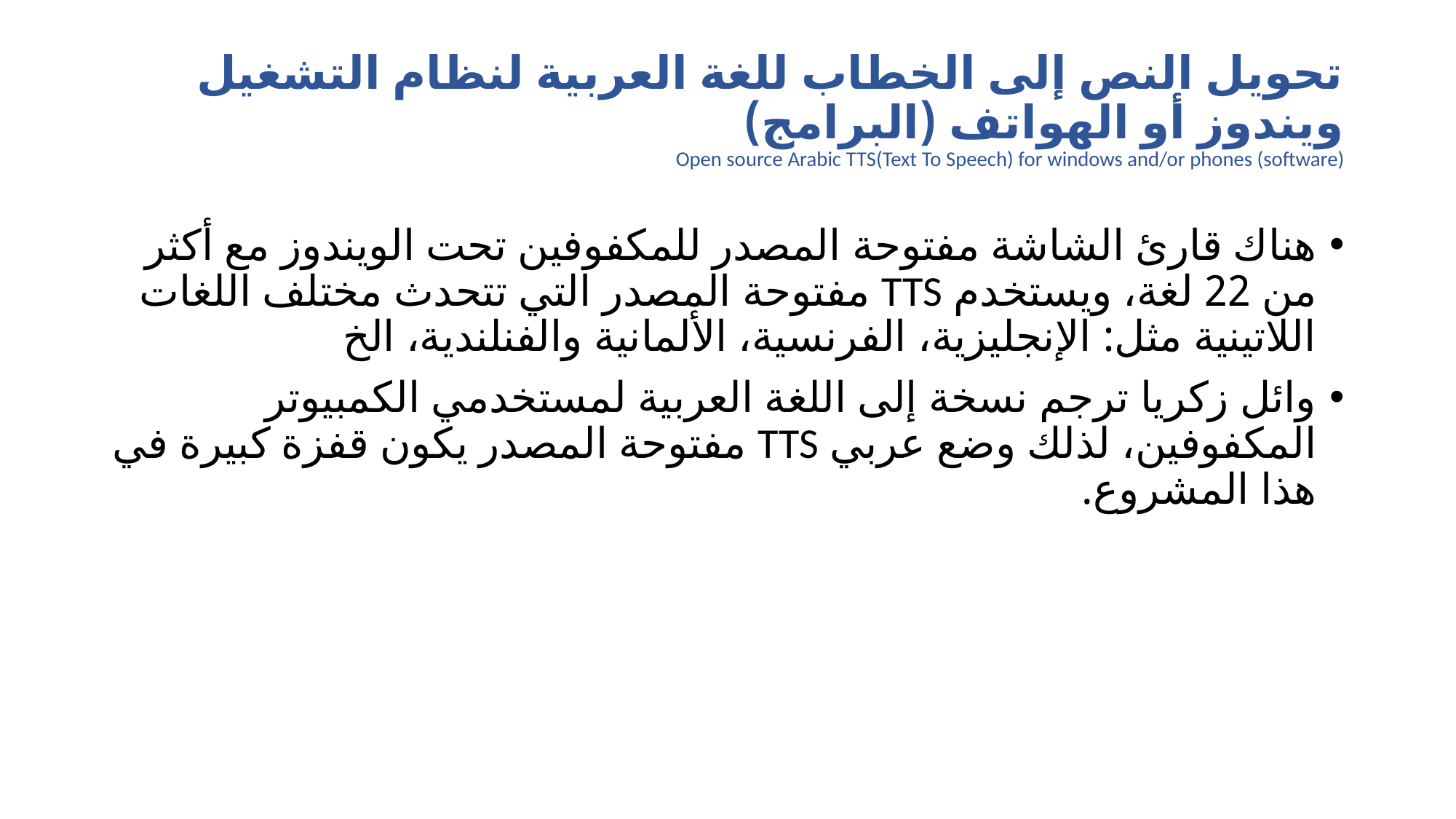

# تحويل النص إلى الخطاب للغة العربية لنظام التشغيل ويندوز أو الهواتف (البرامج) Open source Arabic TTS(Text To Speech) for windows and/or phones (software)
هناك قارئ الشاشة مفتوحة المصدر للمكفوفين تحت الويندوز مع أكثر من 22 لغة، ويستخدم TTS مفتوحة المصدر التي تتحدث مختلف اللغات اللاتينية مثل: الإنجليزية، الفرنسية، الألمانية والفنلندية، الخ
وائل زكريا ترجم نسخة إلى اللغة العربية لمستخدمي الكمبيوتر المكفوفين، لذلك وضع عربي TTS مفتوحة المصدر يكون قفزة كبيرة في هذا المشروع.